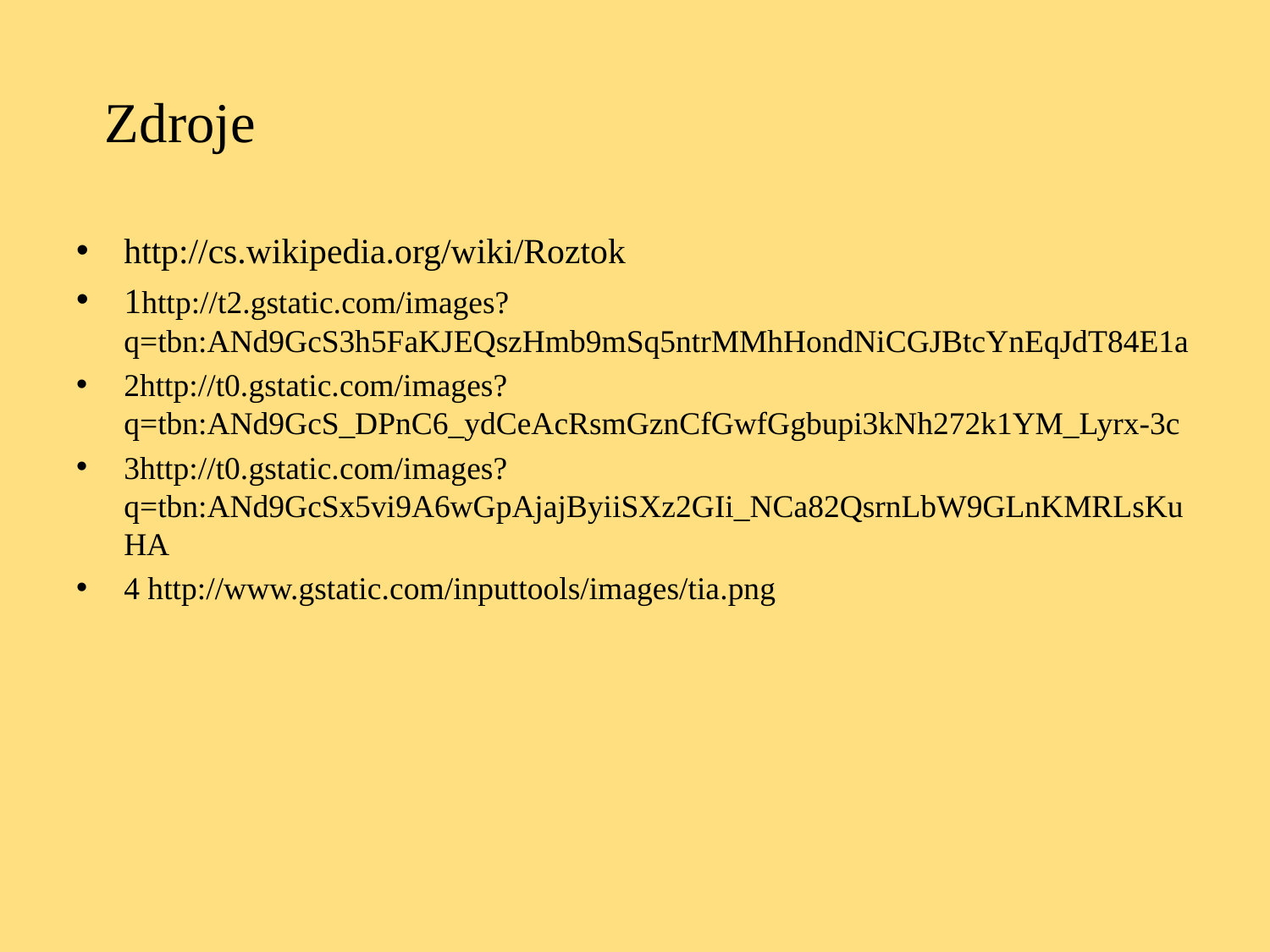

# Zdroje
http://cs.wikipedia.org/wiki/Roztok
1http://t2.gstatic.com/images?q=tbn:ANd9GcS3h5FaKJEQszHmb9mSq5ntrMMhHondNiCGJBtcYnEqJdT84E1a
2http://t0.gstatic.com/images?q=tbn:ANd9GcS_DPnC6_ydCeAcRsmGznCfGwfGgbupi3kNh272k1YM_Lyrx-3c
3http://t0.gstatic.com/images?q=tbn:ANd9GcSx5vi9A6wGpAjajByiiSXz2GIi_NCa82QsrnLbW9GLnKMRLsKuHA
4 http://www.gstatic.com/inputtools/images/tia.png